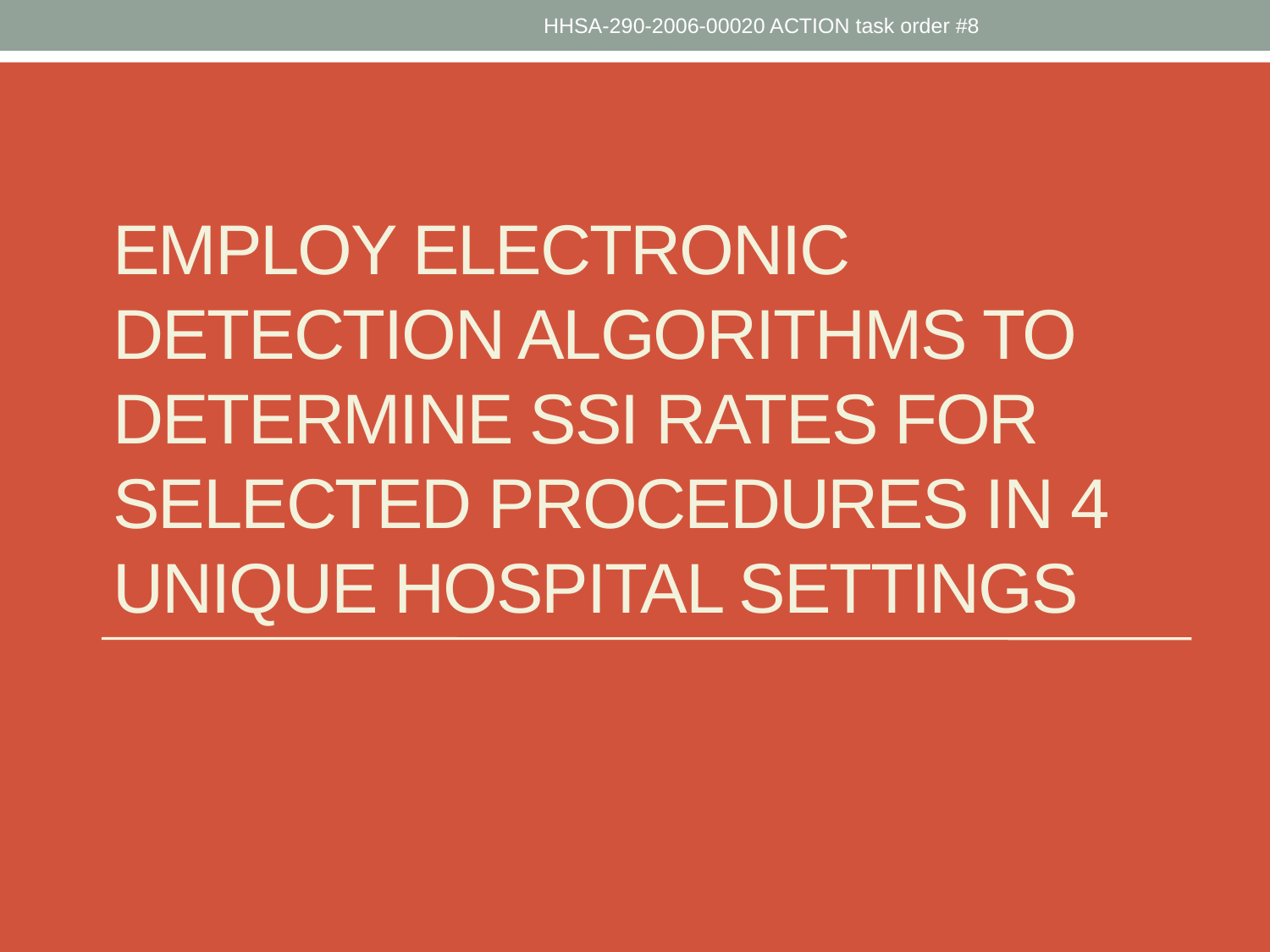

HHSA-290-2006-00020 ACTION task order #8
# Employ electronic detection algorithms to determine SSI rates for selected procedures in 4 unique hospital settings